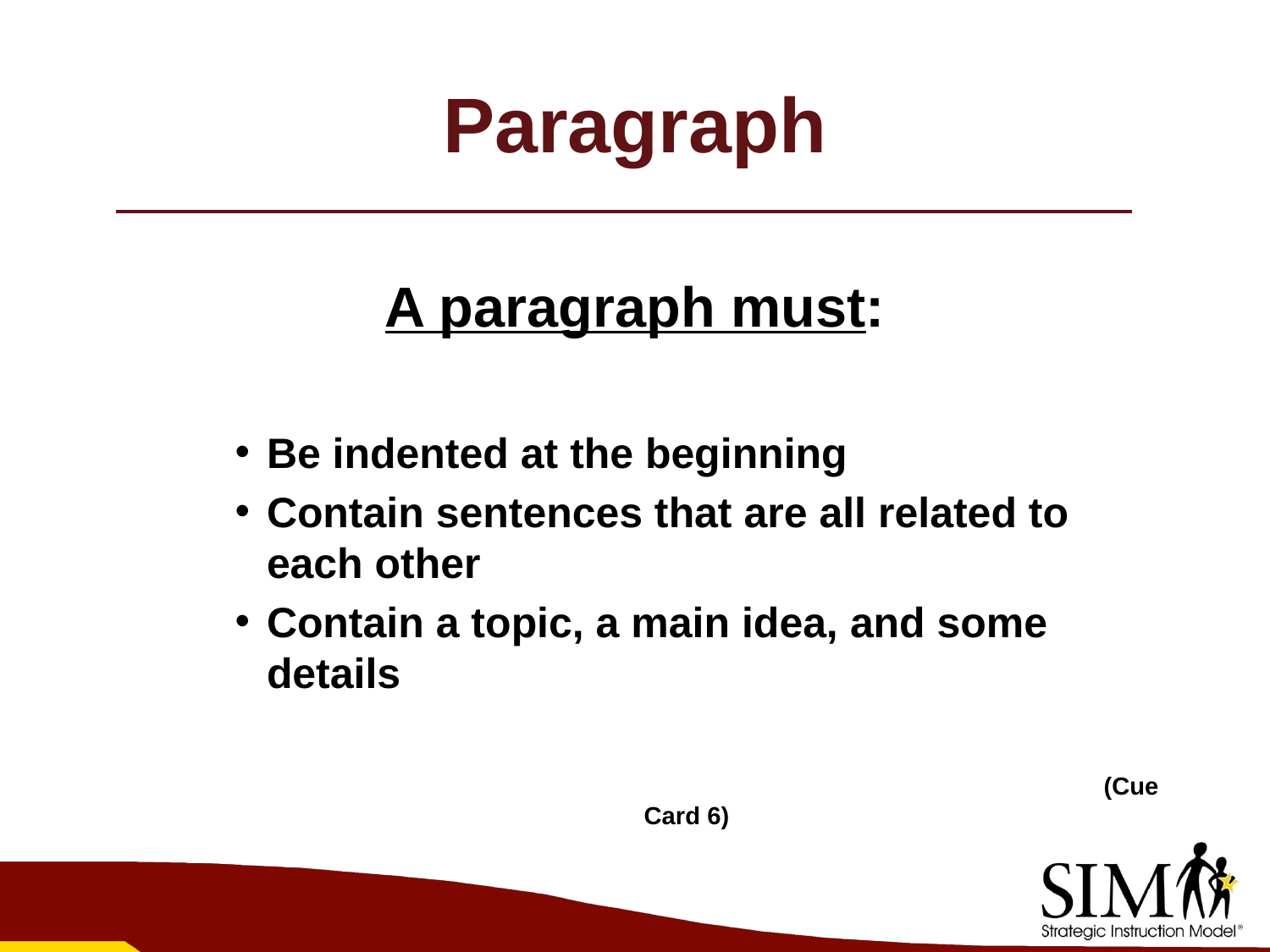

# Paragraph
A paragraph must:

Be indented at the beginning
Contain sentences that are all related to each other
Contain a topic, a main idea, and some details

								(Cue Card 6)